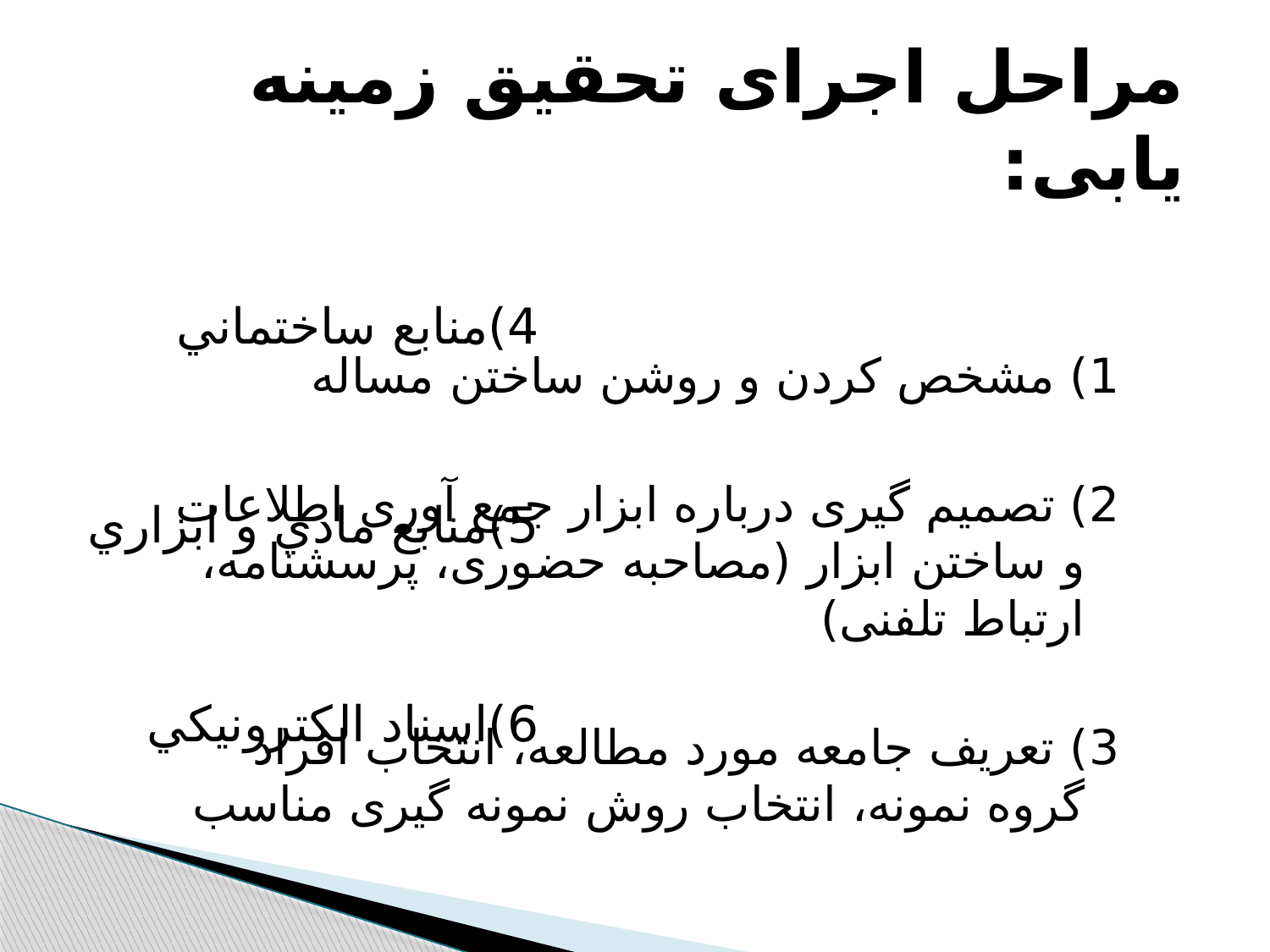

# مراحل اجرای تحقیق زمینه یابی:

4)منابع ساختماني

5)منابع مادي و ابزاري

6)اسناد الکترونيکي

1) مشخص کردن و روشن ساختن مساله

2) تصمیم گیری درباره ابزار جمع آوری اطلاعات و ساختن ابزار (مصاحبه حضوری، پرسشنامه، ارتباط تلفنی)

3) تعریف جامعه مورد مطالعه، انتخاب افراد گروه نمونه، انتخاب روش نمونه گیری مناسب